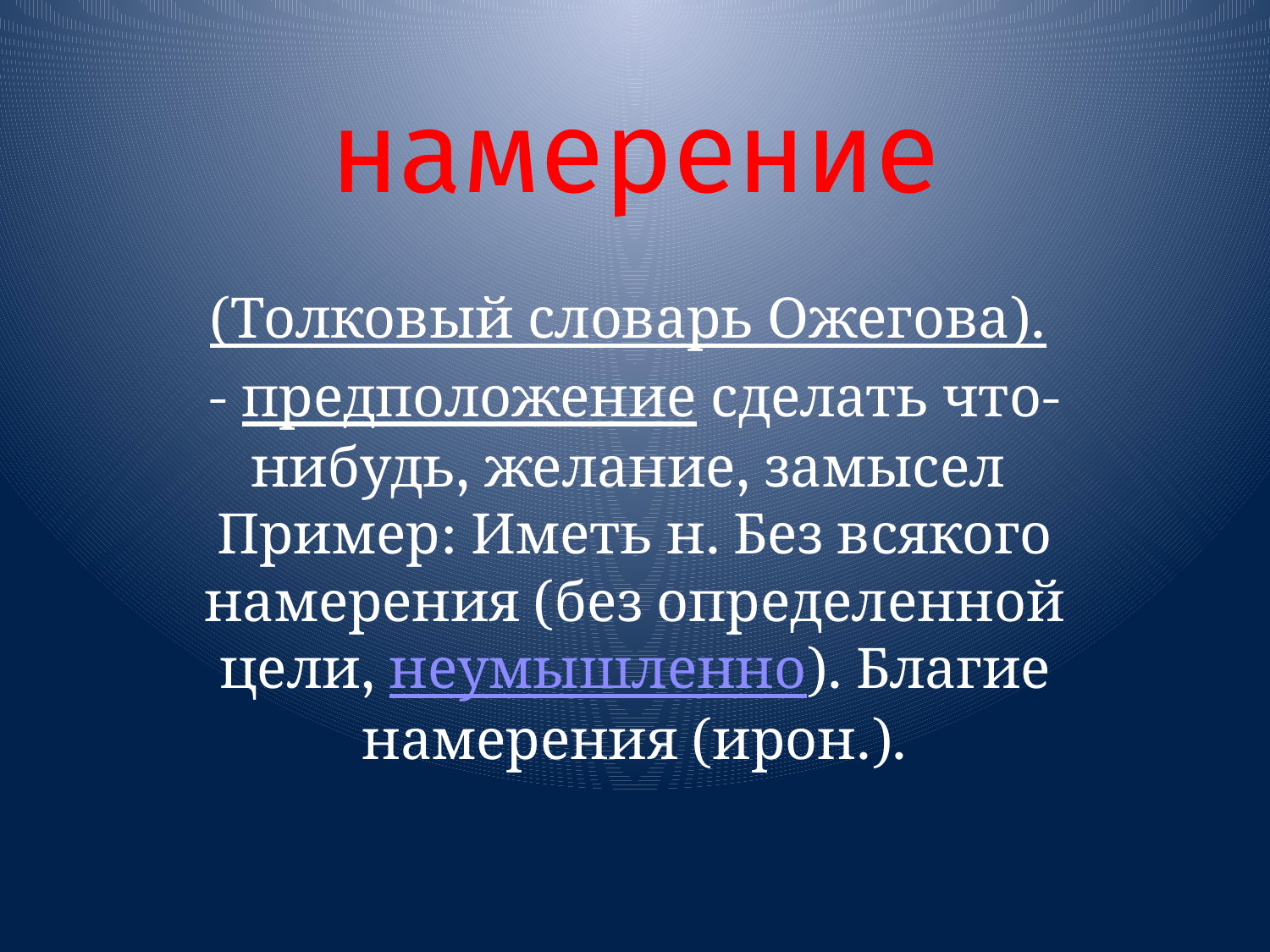

# намерение
(Толковый словарь Ожегова).
- предположение сделать что-нибудь, желание, замысел
Пример: Иметь н. Без всякого намерения (без определенной цели, неумышленно). Благие намерения (ирон.).